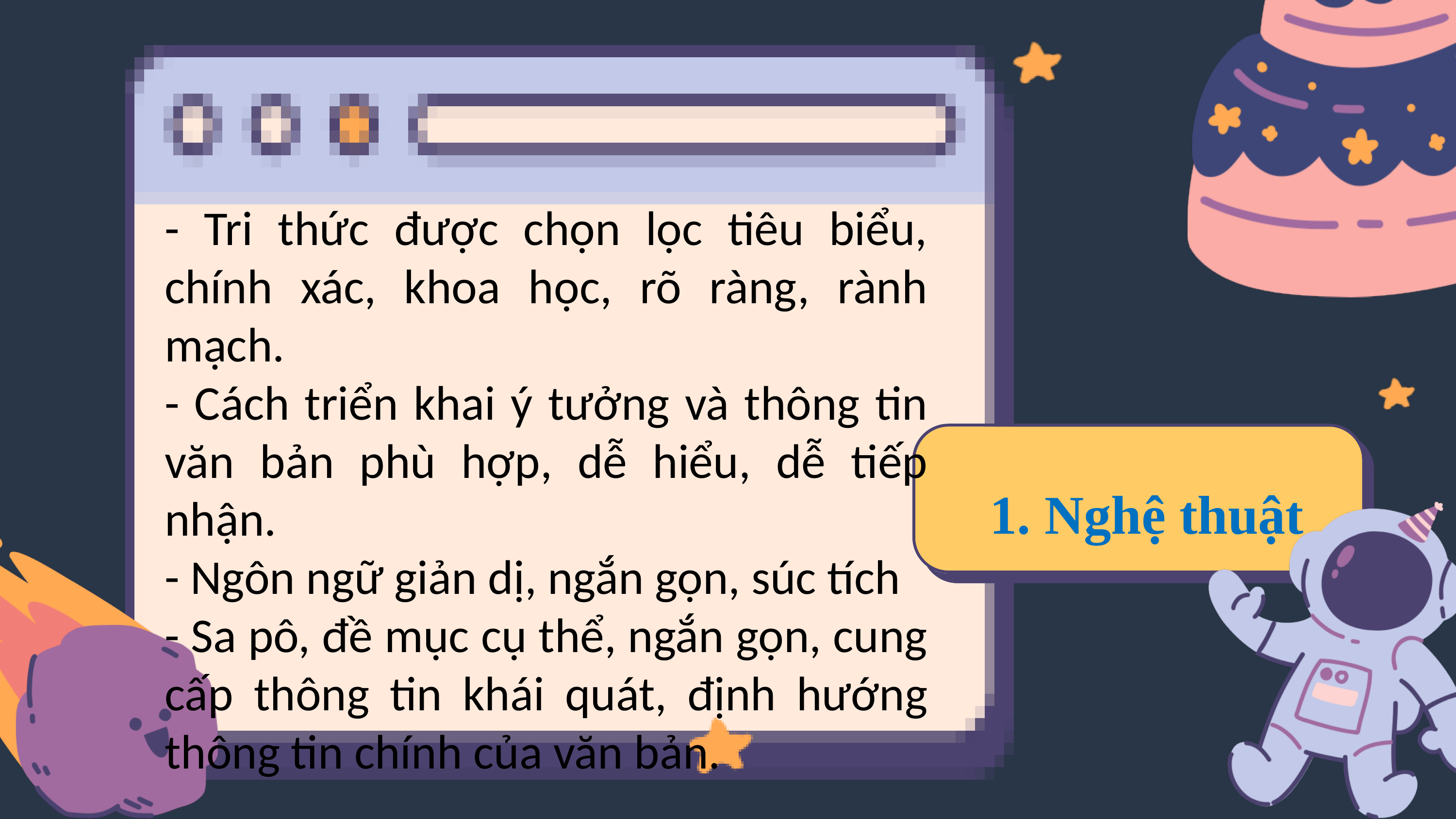

- Tri thức được chọn lọc tiêu biểu, chính xác, khoa học, rõ ràng, rành mạch.
- Cách triển khai ý tưởng và thông tin văn bản phù hợp, dễ hiểu, dễ tiếp nhận.
- Ngôn ngữ giản dị, ngắn gọn, súc tích
- Sa pô, đề mục cụ thể, ngắn gọn, cung cấp thông tin khái quát, định hướng thông tin chính của văn bản.

1. Nghệ thuật